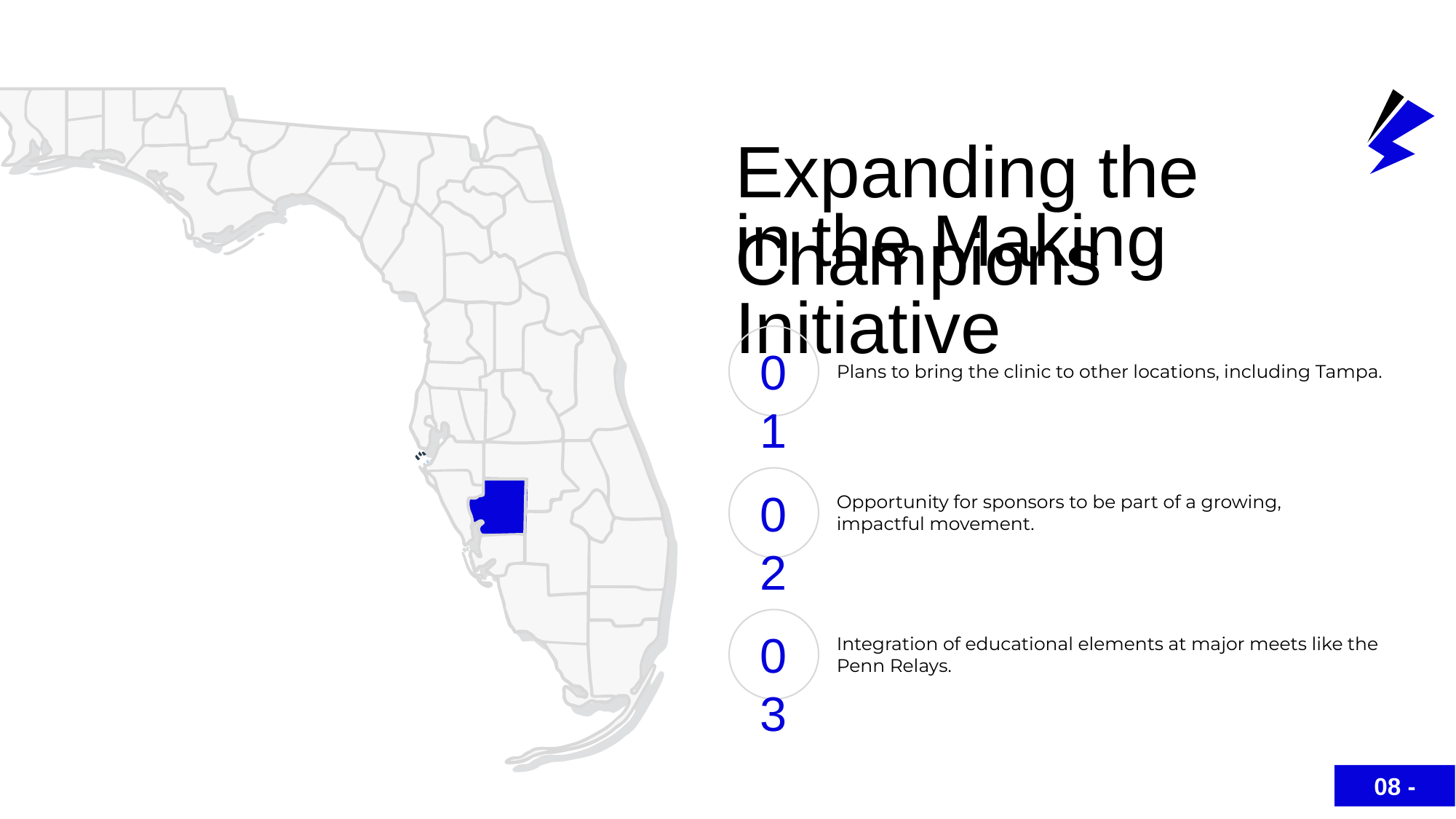

Expanding the Champions
in the Making Initiative

01
Plans to bring the clinic to other locations, including Tampa.

02
Opportunity for sponsors to be part of a growing, impactful movement.

03
Integration of educational elements at major meets like the Penn Relays.

08 - 09